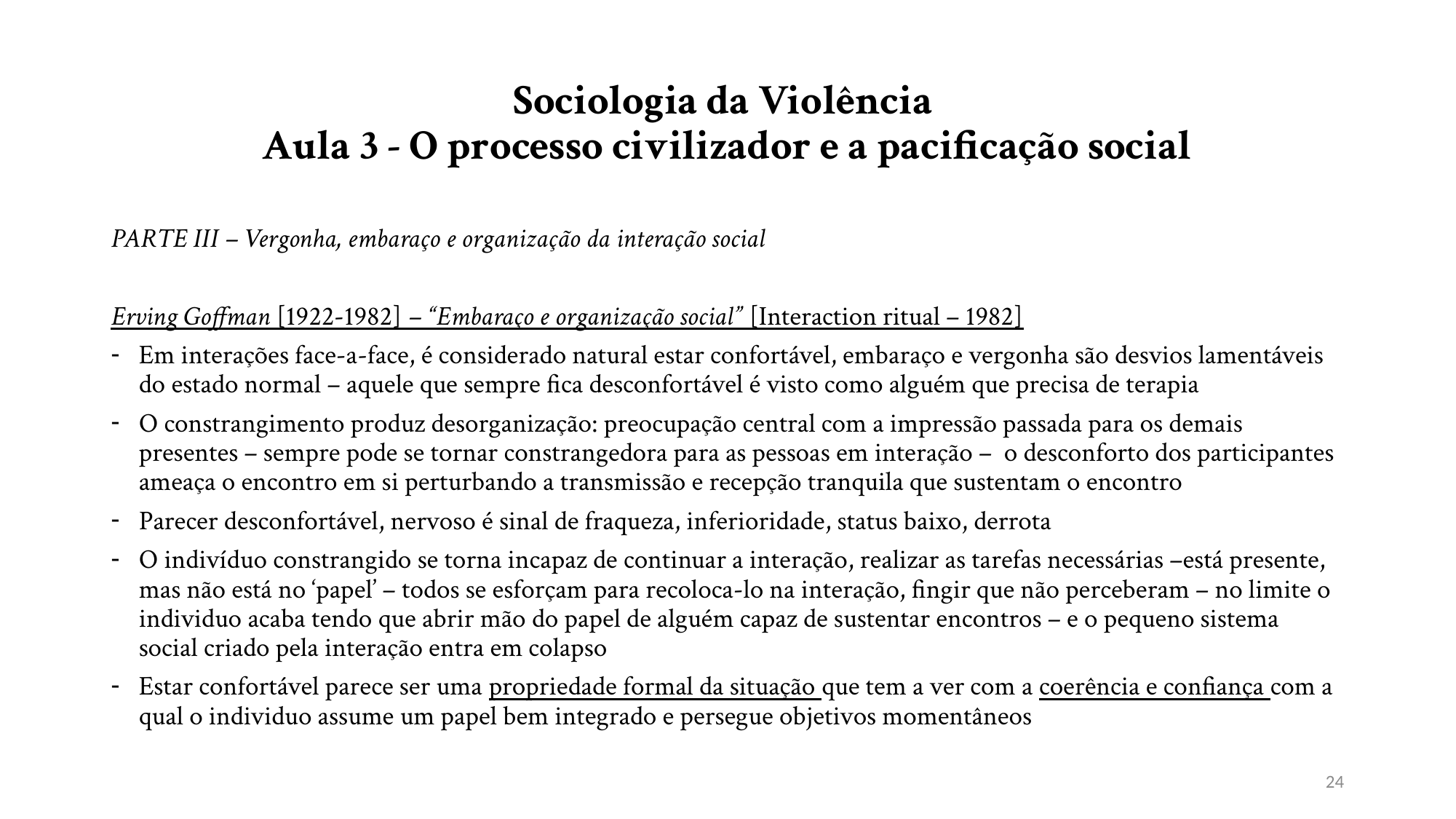

# Sociologia da Violência Aula 3 - O processo civilizador e a pacificação social
PARTE III – Vergonha, embaraço e organização da interação social

Erving Goffman [1922-1982] – “Embaraço e organização social” [Interaction ritual – 1982]
Em interações face-a-face, é considerado natural estar confortável, embaraço e vergonha são desvios lamentáveis do estado normal – aquele que sempre fica desconfortável é visto como alguém que precisa de terapia
O constrangimento produz desorganização: preocupação central com a impressão passada para os demais presentes – sempre pode se tornar constrangedora para as pessoas em interação –  o desconforto dos participantes ameaça o encontro em si perturbando a transmissão e recepção tranquila que sustentam o encontro
Parecer desconfortável, nervoso é sinal de fraqueza, inferioridade, status baixo, derrota
O indivíduo constrangido se torna incapaz de continuar a interação, realizar as tarefas necessárias –está presente, mas não está no ‘papel’ – todos se esforçam para recoloca-lo na interação, fingir que não perceberam – no limite o individuo acaba tendo que abrir mão do papel de alguém capaz de sustentar encontros – e o pequeno sistema social criado pela interação entra em colapso
Estar confortável parece ser uma propriedade formal da situação que tem a ver com a coerência e confiança com a qual o individuo assume um papel bem integrado e persegue objetivos momentâneos
24